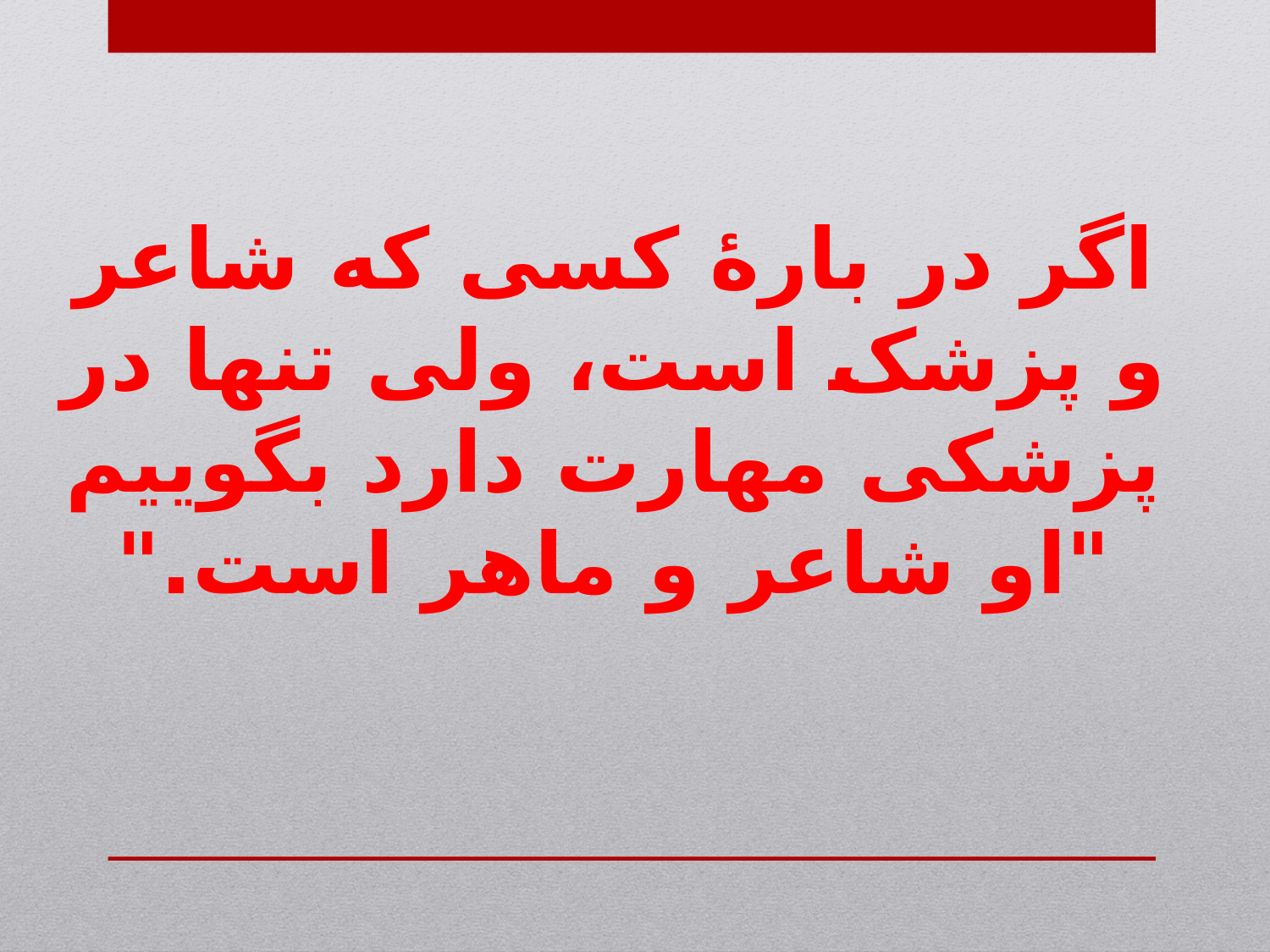

اگر در بارۀ کسی که شاعر و پزشک است، ولی تنها در پزشکی مهارت دارد بگوییم "او شاعر و ماهر است."